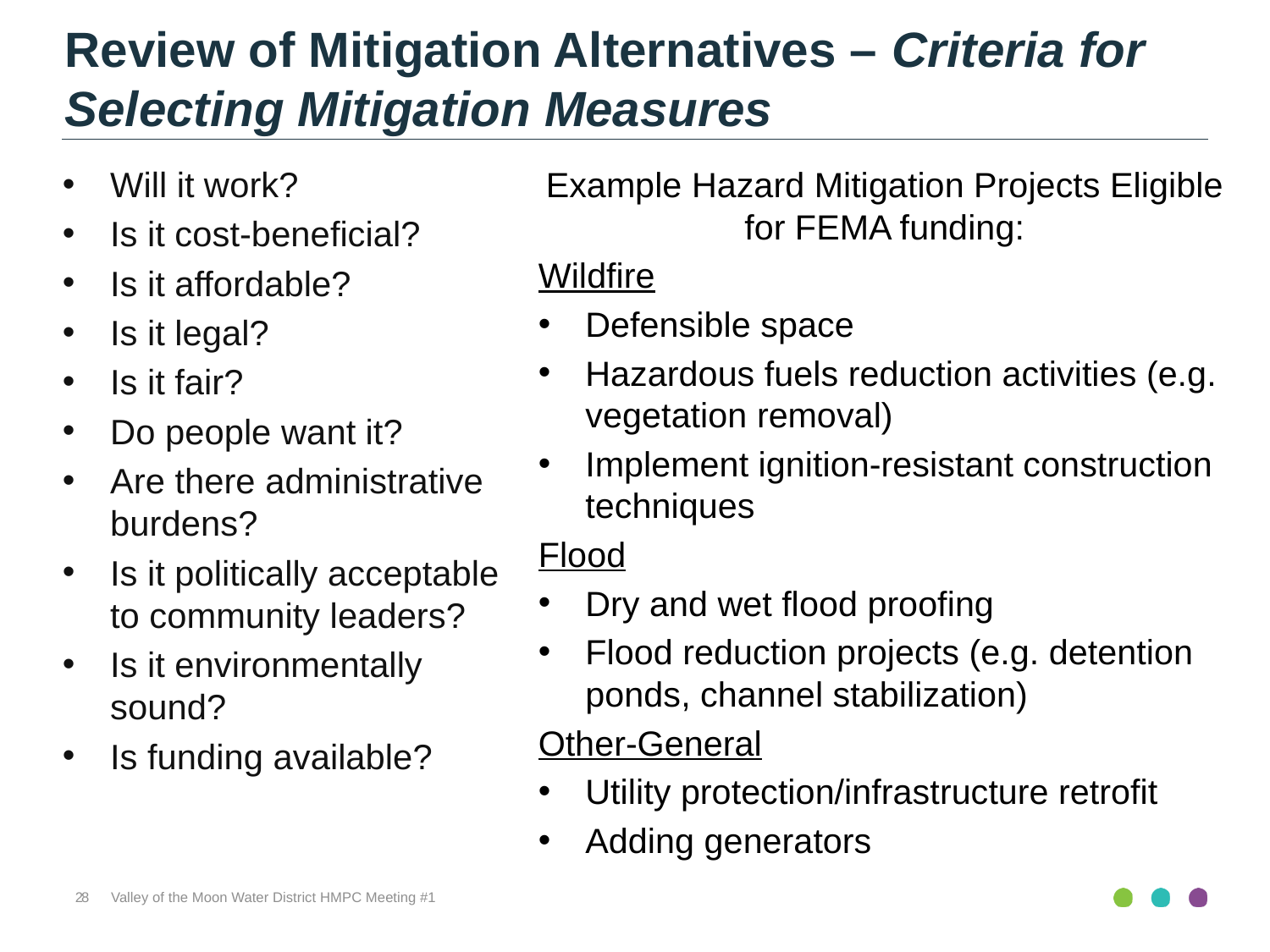

Review of Mitigation Alternatives – Criteria for Selecting Mitigation Measures
Will it work?
Is it cost-beneficial?
Is it affordable?
Is it legal?
Is it fair?
Do people want it?
Are there administrative burdens?
Is it politically acceptable to community leaders?
Is it environmentally sound?
Is funding available?

Example Hazard Mitigation Projects Eligible for FEMA funding:
Wildfire
Defensible space
Hazardous fuels reduction activities (e.g. vegetation removal)
Implement ignition-resistant construction techniques
Flood
Dry and wet flood proofing
Flood reduction projects (e.g. detention ponds, channel stabilization)
Other-General
Utility protection/infrastructure retrofit
Adding generators
28
Valley of the Moon Water District HMPC Meeting #1